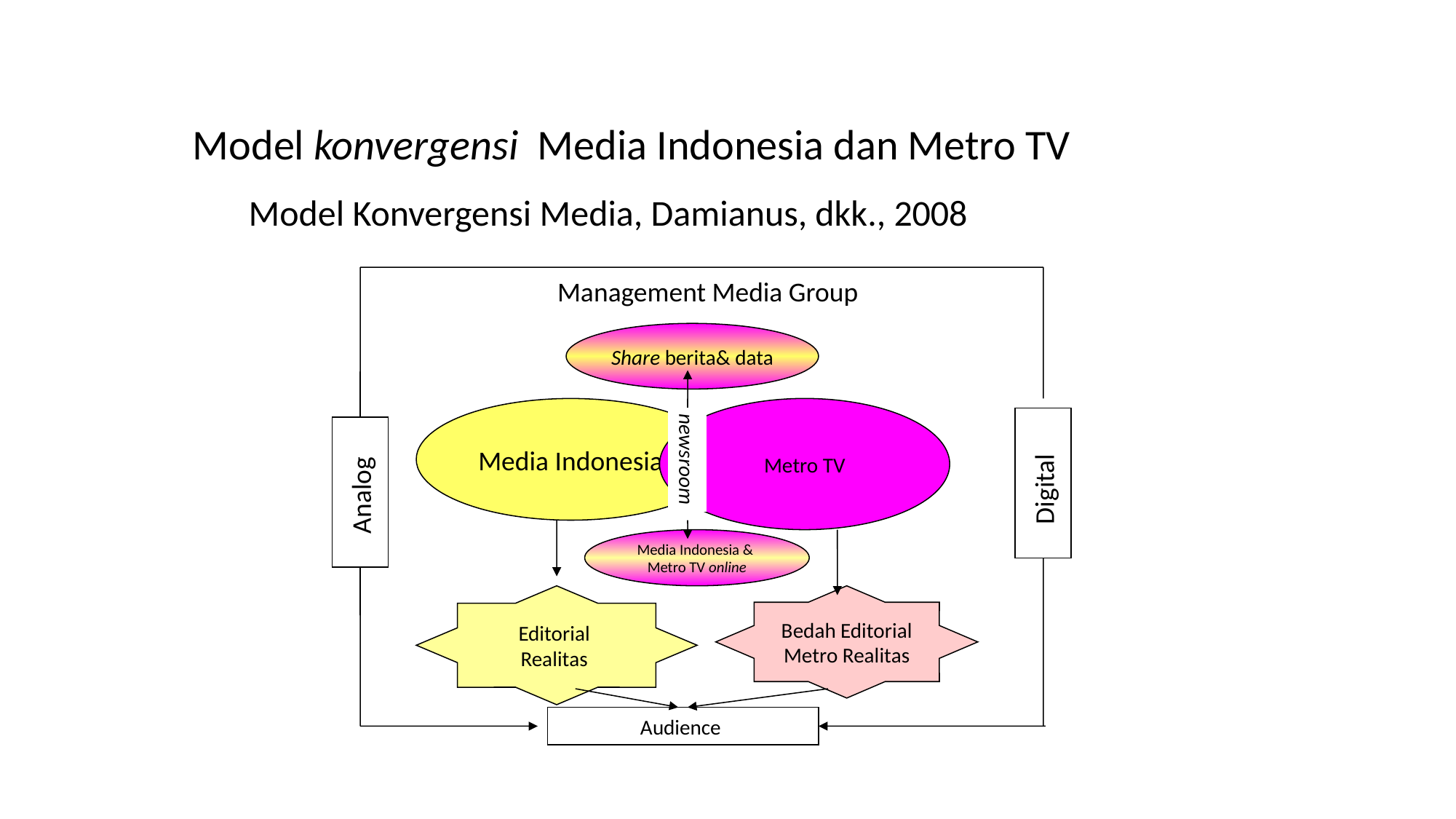

# Model konvergensi  Media Indonesia dan Metro TV
Model Konvergensi Media, Damianus, dkk., 2008

Management Media Group
Share berita& data

Media Indonesia
Metro TV
newsroom
Digital
Analog

Media Indonesia &
Metro TV online

Editorial
Realitas

Bedah Editorial
Metro Realitas

Audience